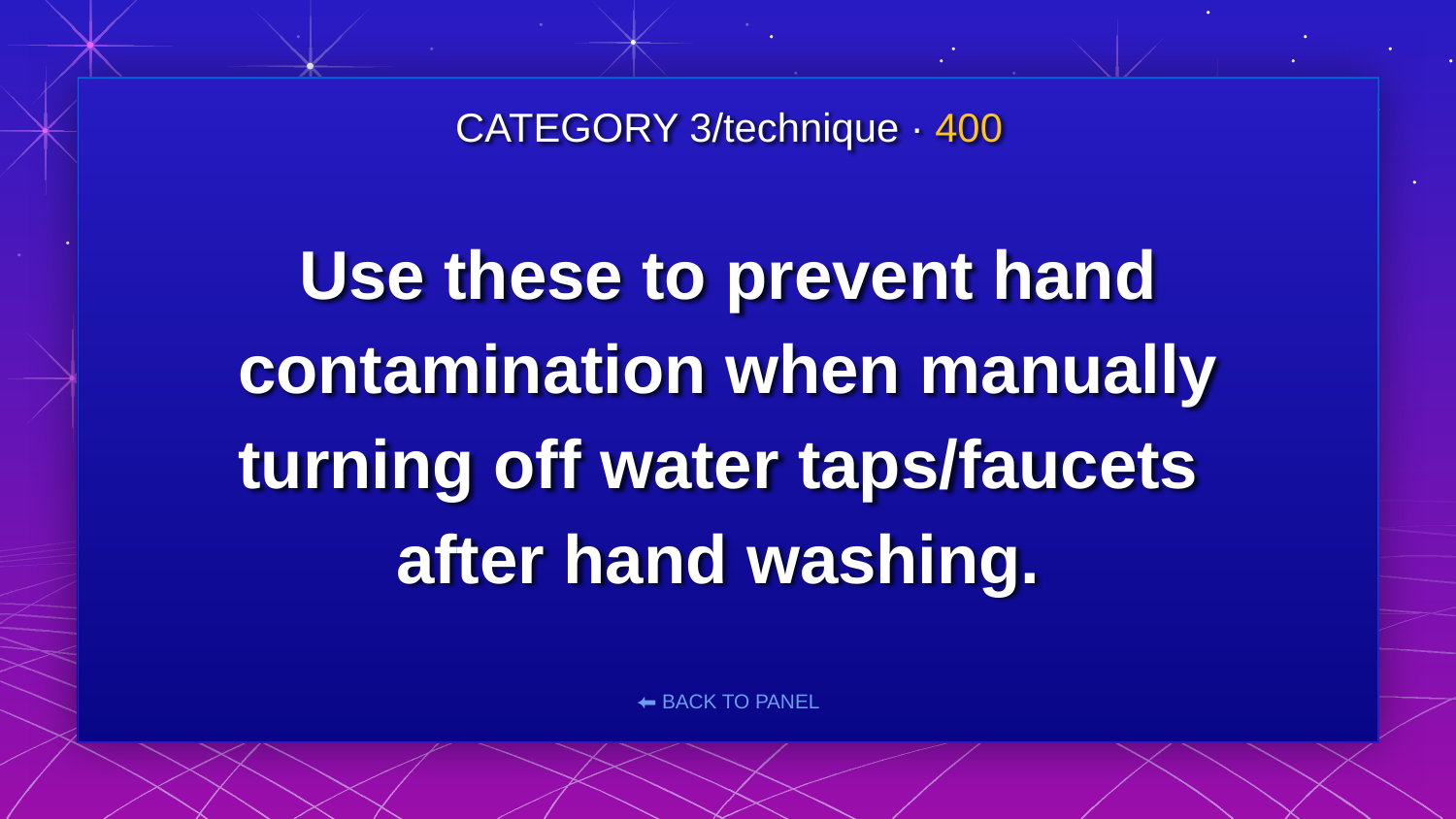

CATEGORY 3/technique · 400
# Use these to prevent hand contamination when manually turning off water taps/faucets after hand washing.